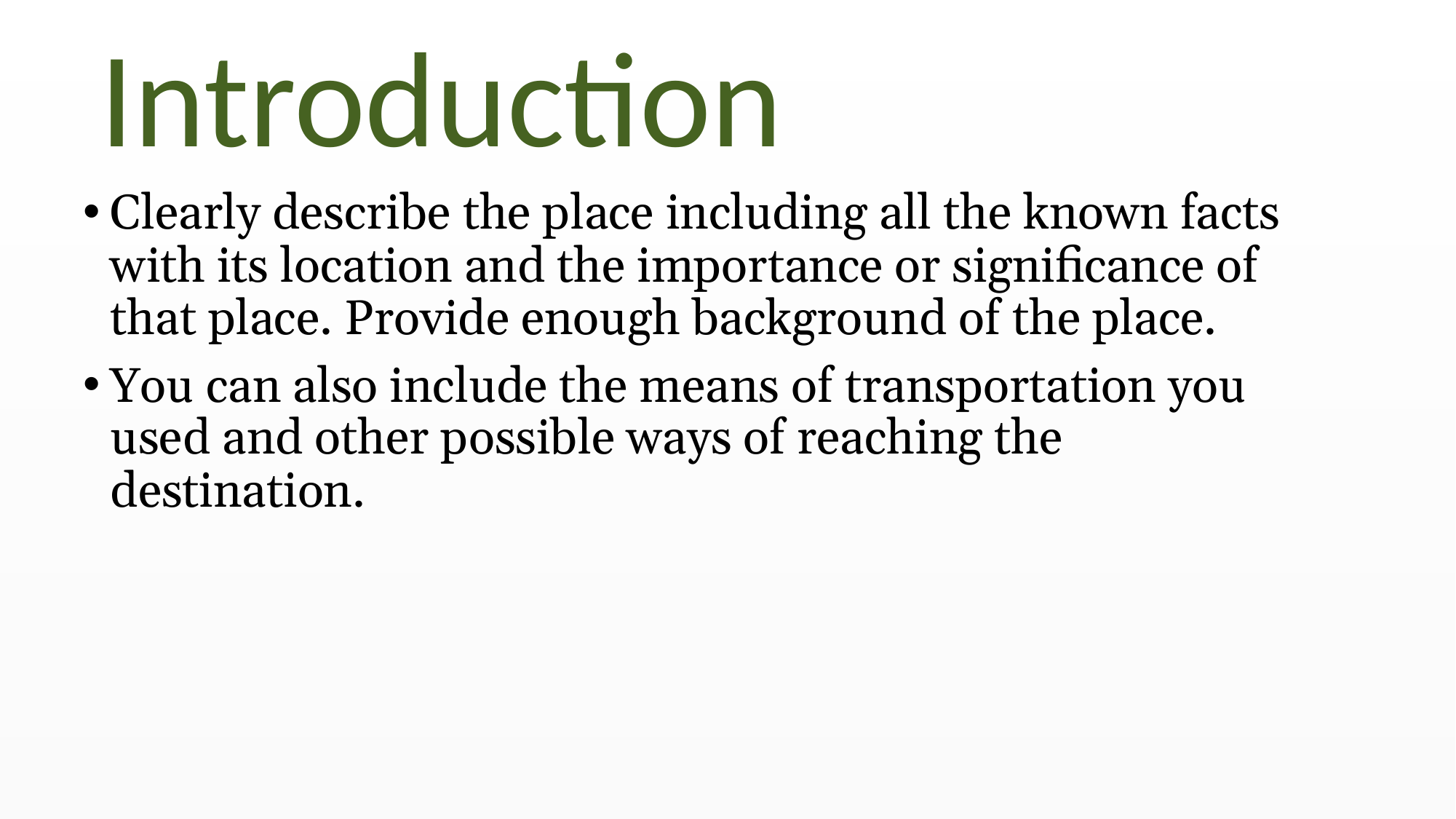

# Introduction
Clearly describe the place including all the known facts with its location and the importance or significance of that place. Provide enough background of the place.
You can also include the means of transportation you used and other possible ways of reaching the destination.